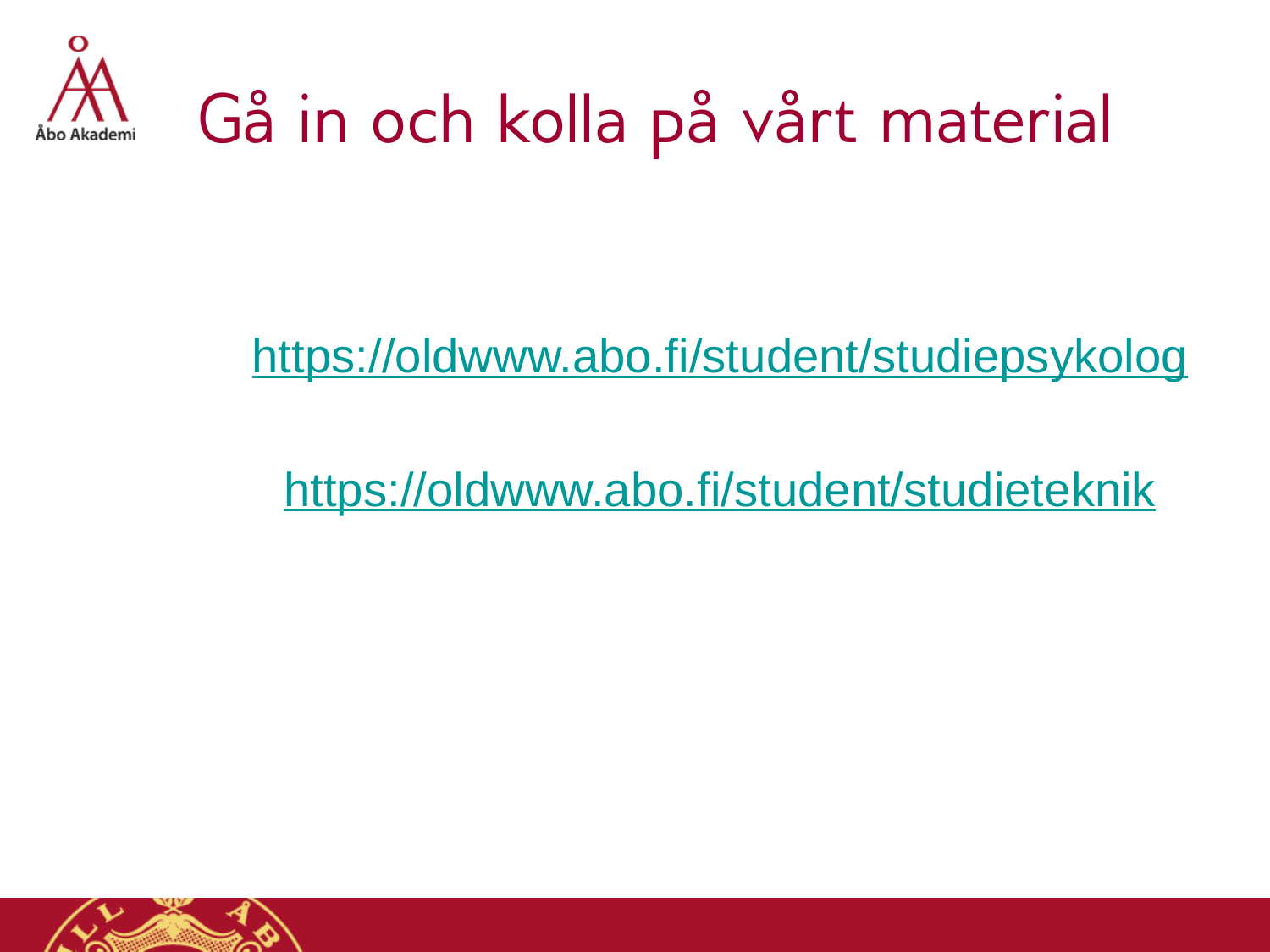

# Gå in och kolla på vårt material

https://oldwww.abo.fi/student/studiepsykolog

https://oldwww.abo.fi/student/studieteknik